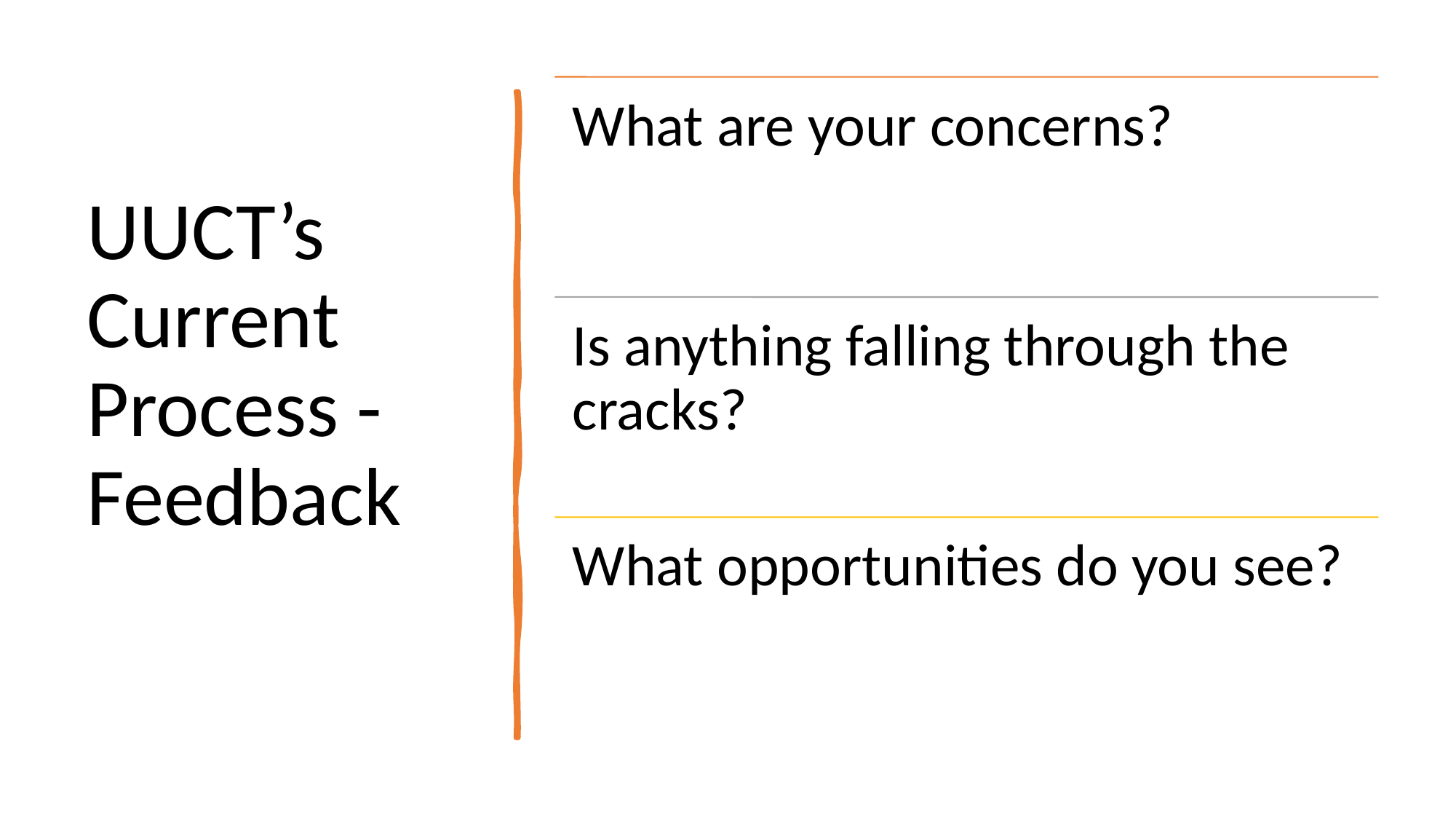

What are your concerns?
Is anything falling through the cracks?
What opportunities do you see?
# UUCT’s Current Process - Feedback